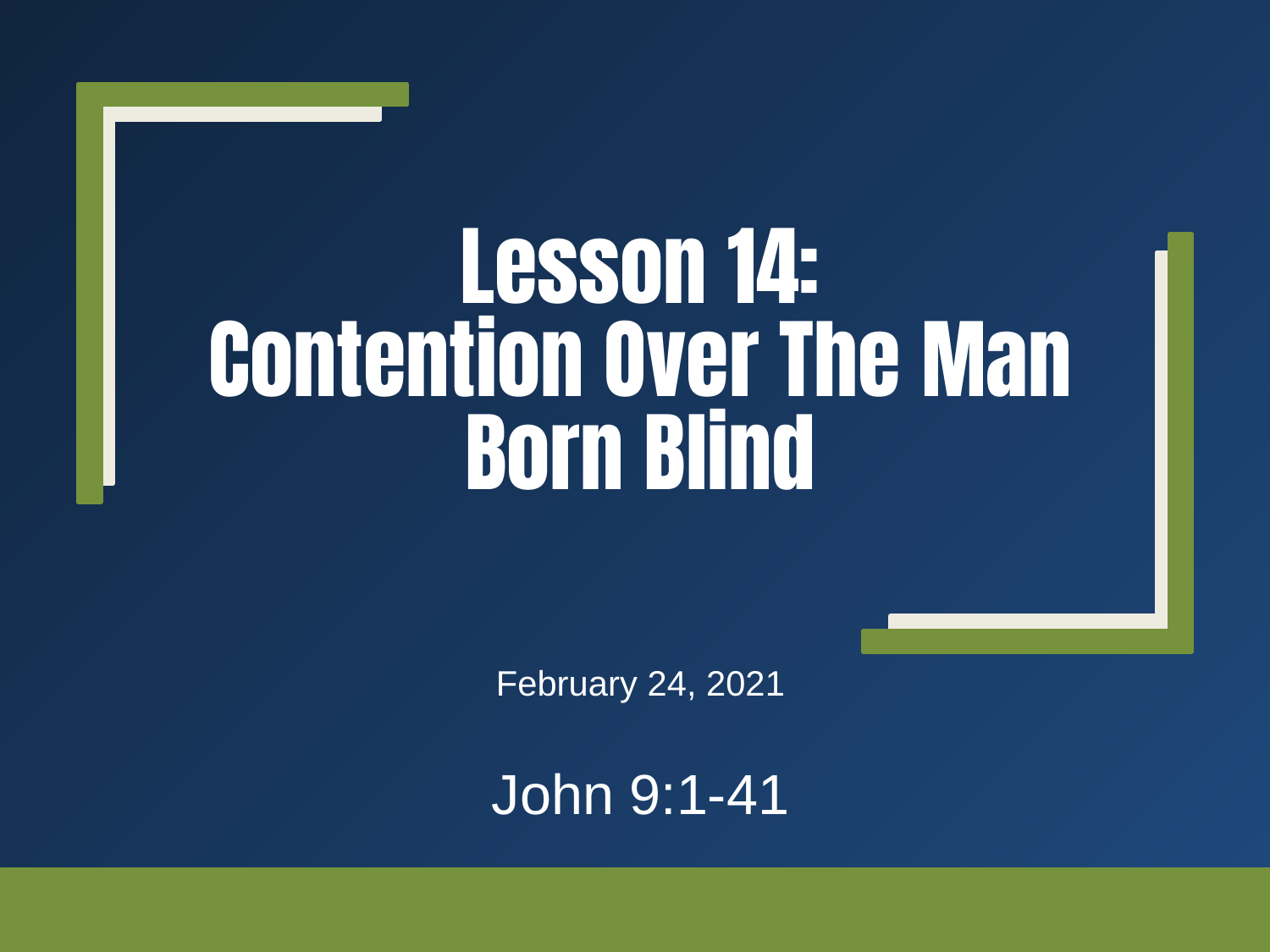

# Lesson 14: Contention Over The Man Born Blind
February 24, 2021

John 9:1-41